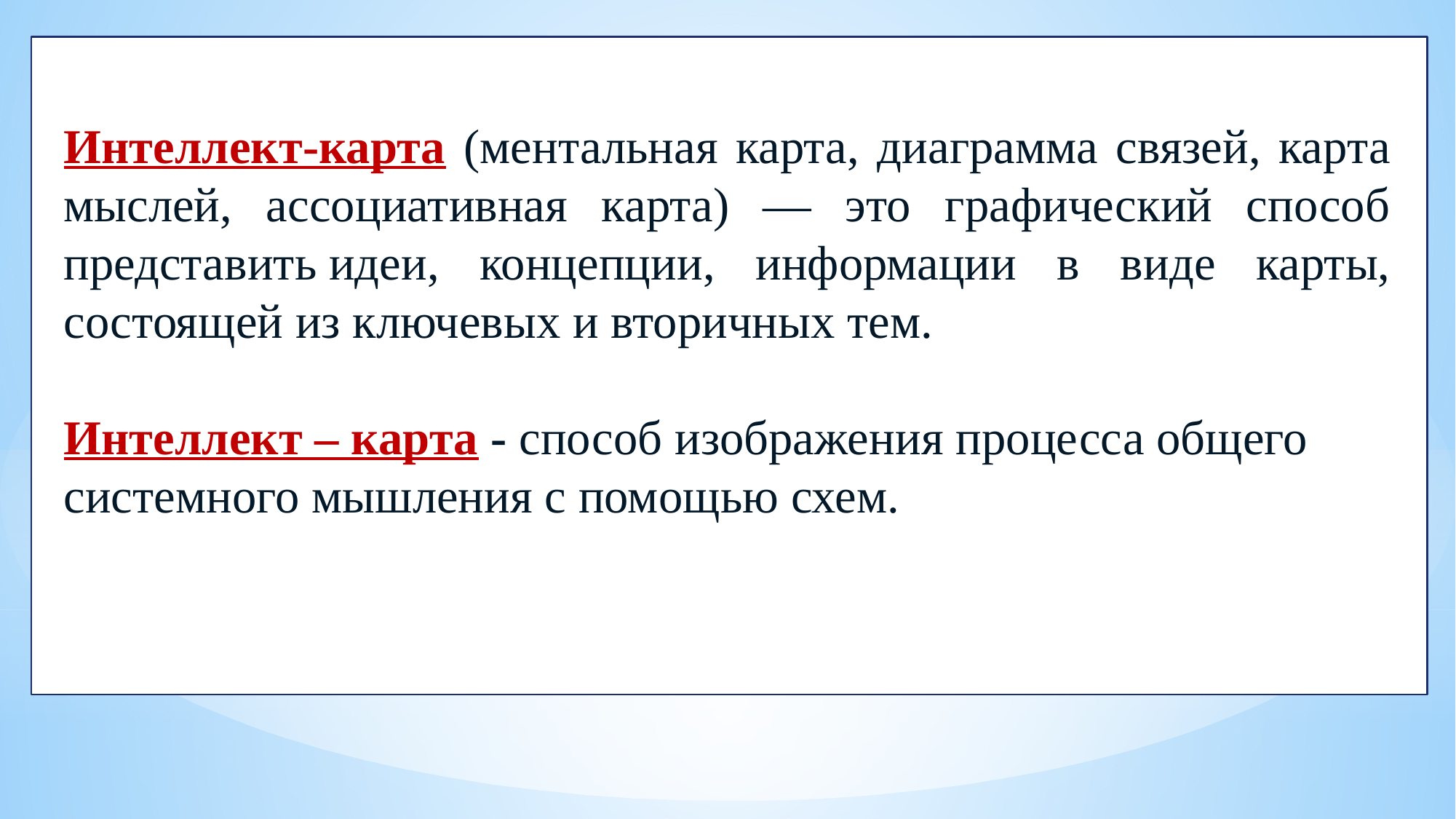

Интеллект-карта (ментальная карта, диаграмма связей, карта мыслей, ассоциативная карта) — это графический способ представить идеи, концепции, информации в виде карты, состоящей из ключевых и вторичных тем.

Интеллект – карта - способ изображения процесса общего системного мышления с помощью схем.